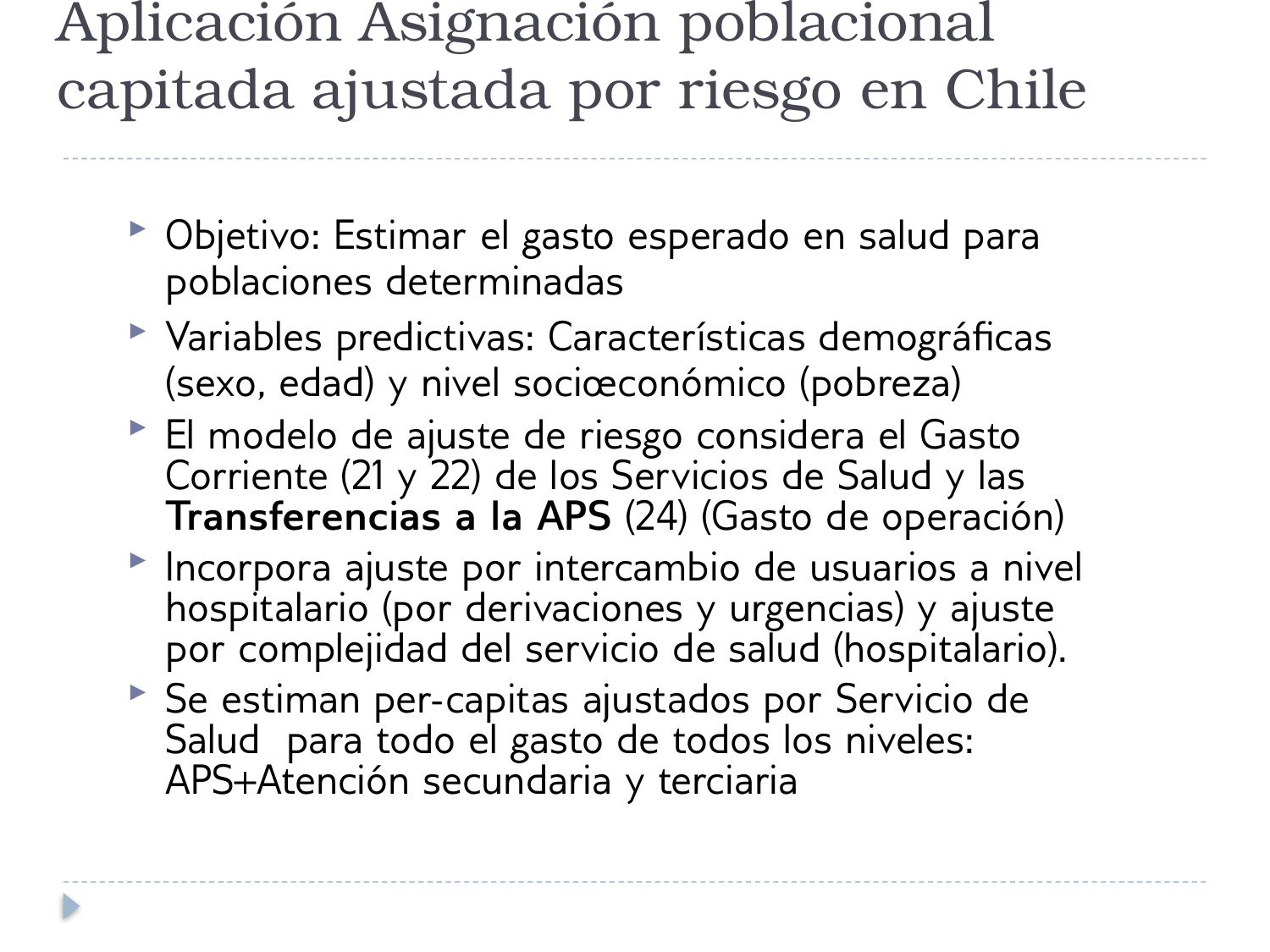

# Aplicación Asignación poblacional capitada ajustada por riesgo en Chile
Objetivo: Estimar el gasto esperado en salud para poblaciones determinadas
Variables predictivas: Características demográficas (sexo, edad) y nivel socioeconómico (pobreza)
El modelo de ajuste de riesgo considera el Gasto Corriente (21 y 22) de los Servicios de Salud y las Transferencias a la APS (24) (Gasto de operación)
Incorpora ajuste por intercambio de usuarios a nivel hospitalario (por derivaciones y urgencias) y ajuste por complejidad del servicio de salud (hospitalario).
Se estiman per-capitas ajustados por Servicio de Salud  para todo el gasto de todos los niveles: APS+Atención secundaria y terciaria